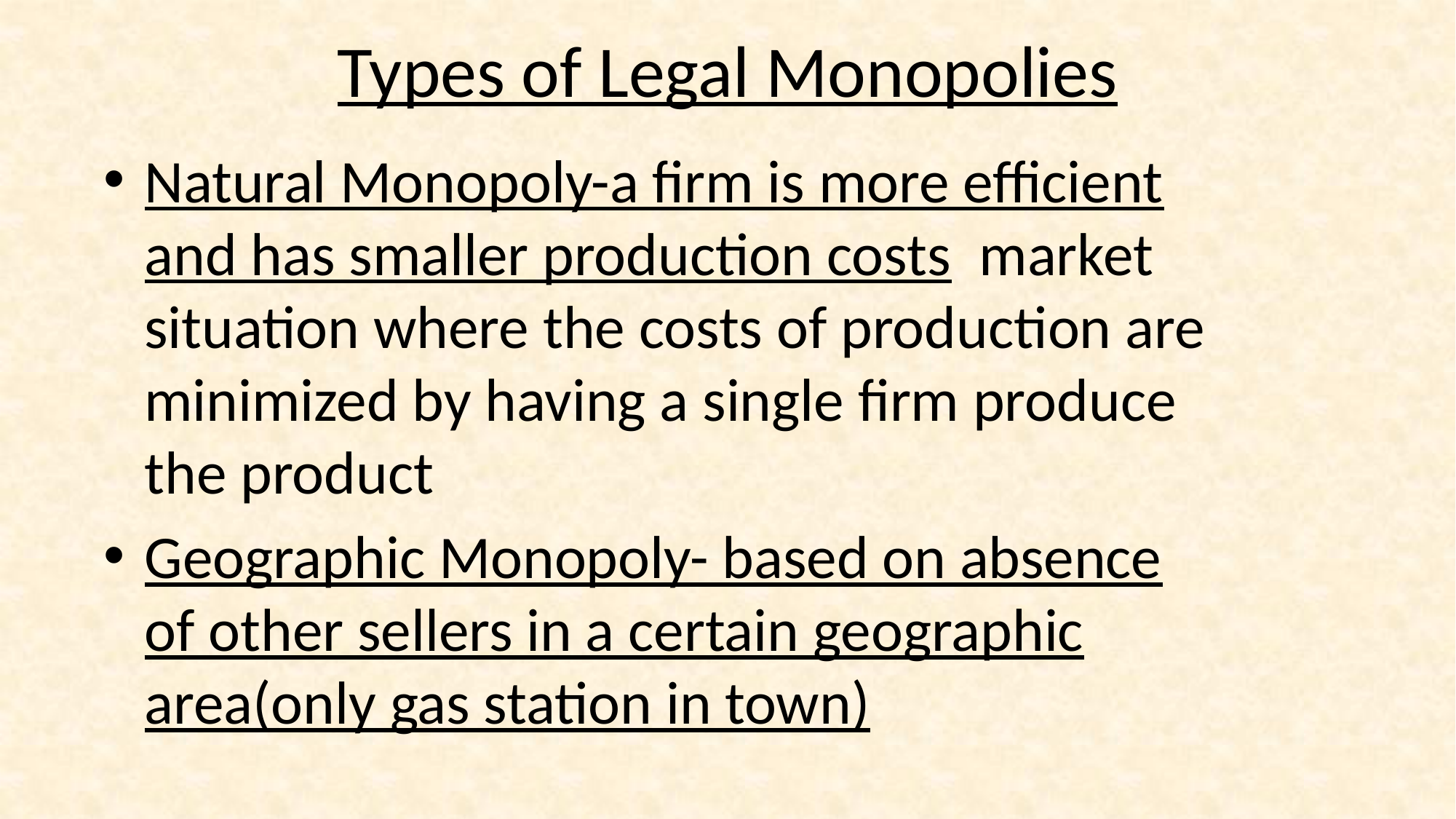

# Types of Legal Monopolies
Natural Monopoly-a firm is more efficient and has smaller production costs  market situation where the costs of production are minimized by having a single firm produce the product
Geographic Monopoly- based on absence of other sellers in a certain geographic area(only gas station in town)